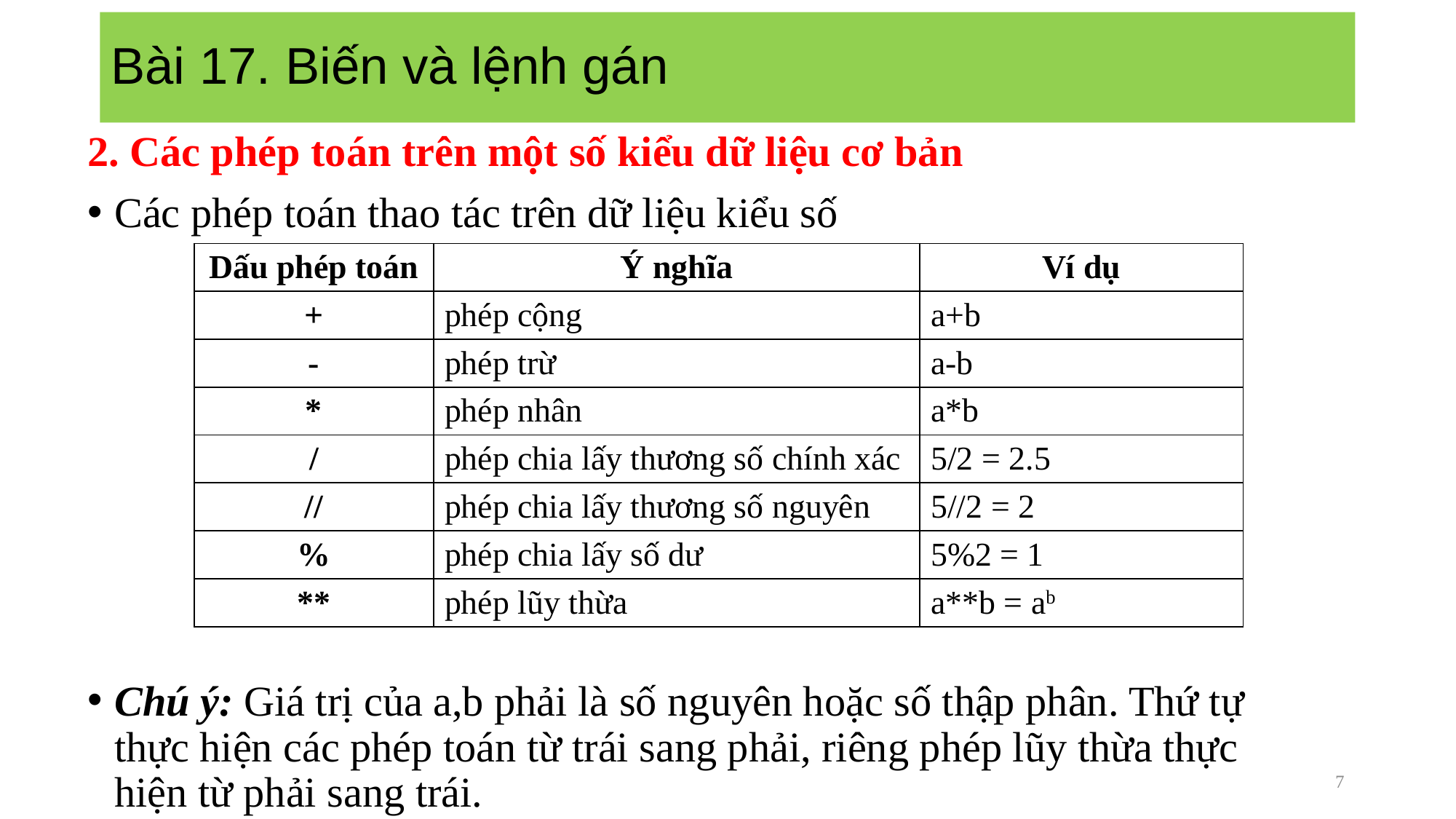

# Bài 17. Biến và lệnh gán
2. Các phép toán trên một số kiểu dữ liệu cơ bản
Các phép toán thao tác trên dữ liệu kiểu số

Chú ý: Giá trị của a,b phải là số nguyên hoặc số thập phân. Thứ tự thực hiện các phép toán từ trái sang phải, riêng phép lũy thừa thực hiện từ phải sang trái.

| Dấu phép toán | Ý nghĩa | Ví dụ |
| --- | --- | --- |
| + | phép cộng | a+b |
| - | phép trừ | a-b |
| \* | phép nhân | a\*b |
| / | phép chia lấy thương số chính xác | 5/2 = 2.5 |
| // | phép chia lấy thương số nguyên | 5//2 = 2 |
| % | phép chia lấy số dư | 5%2 = 1 |
| \*\* | phép lũy thừa | a\*\*b = ab |
7